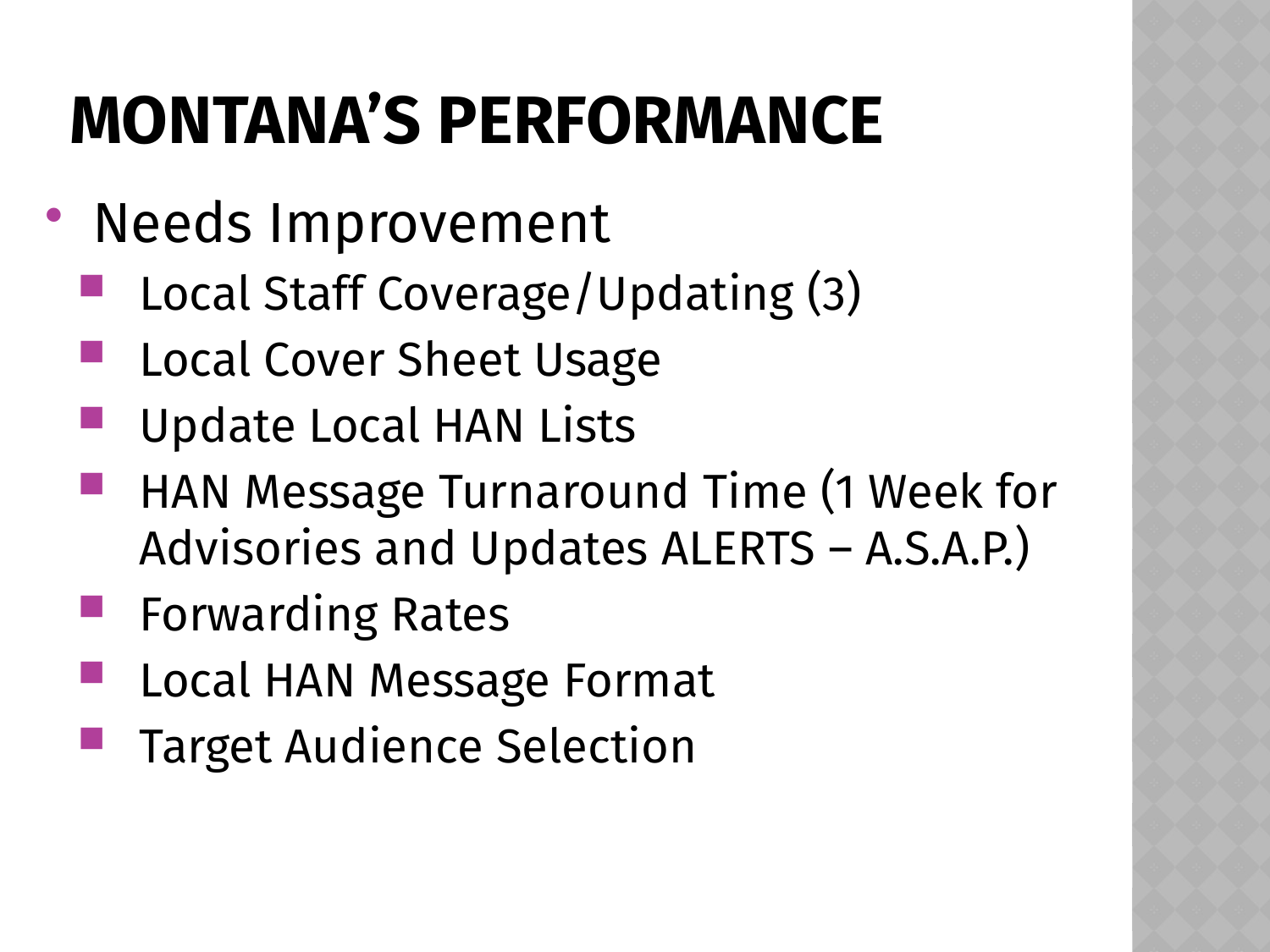

# Montana’s Performance
Needs Improvement
Local Staff Coverage/Updating (3)
Local Cover Sheet Usage
Update Local HAN Lists
HAN Message Turnaround Time (1 Week for Advisories and Updates ALERTS – A.S.A.P.)
Forwarding Rates
Local HAN Message Format
Target Audience Selection